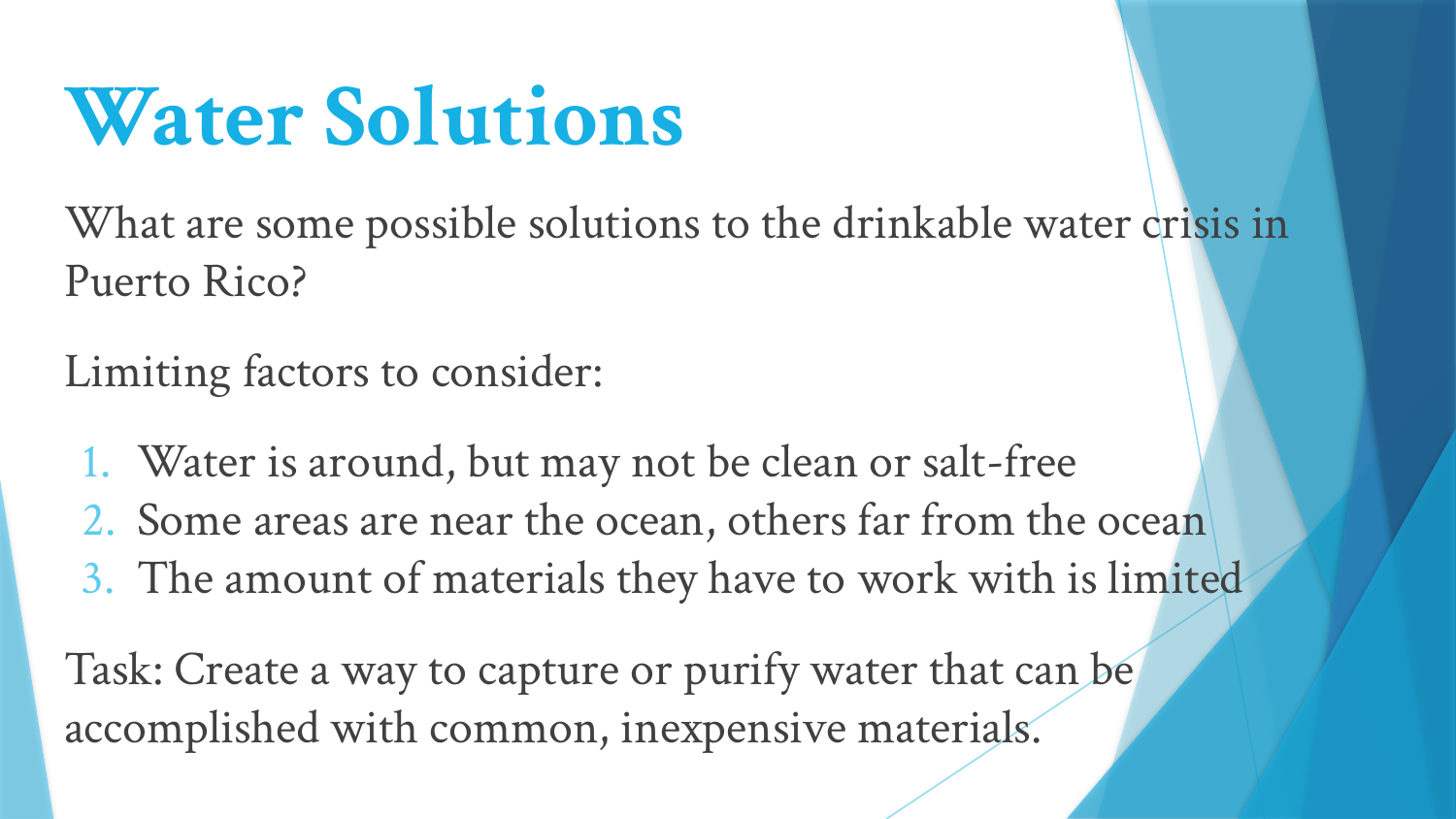

# Water Solutions
What are some possible solutions to the drinkable water crisis in Puerto Rico?
Limiting factors to consider:
Water is around, but may not be clean or salt-free
Some areas are near the ocean, others far from the ocean
The amount of materials they have to work with is limited
Task: Create a way to capture or purify water that can be accomplished with common, inexpensive materials.